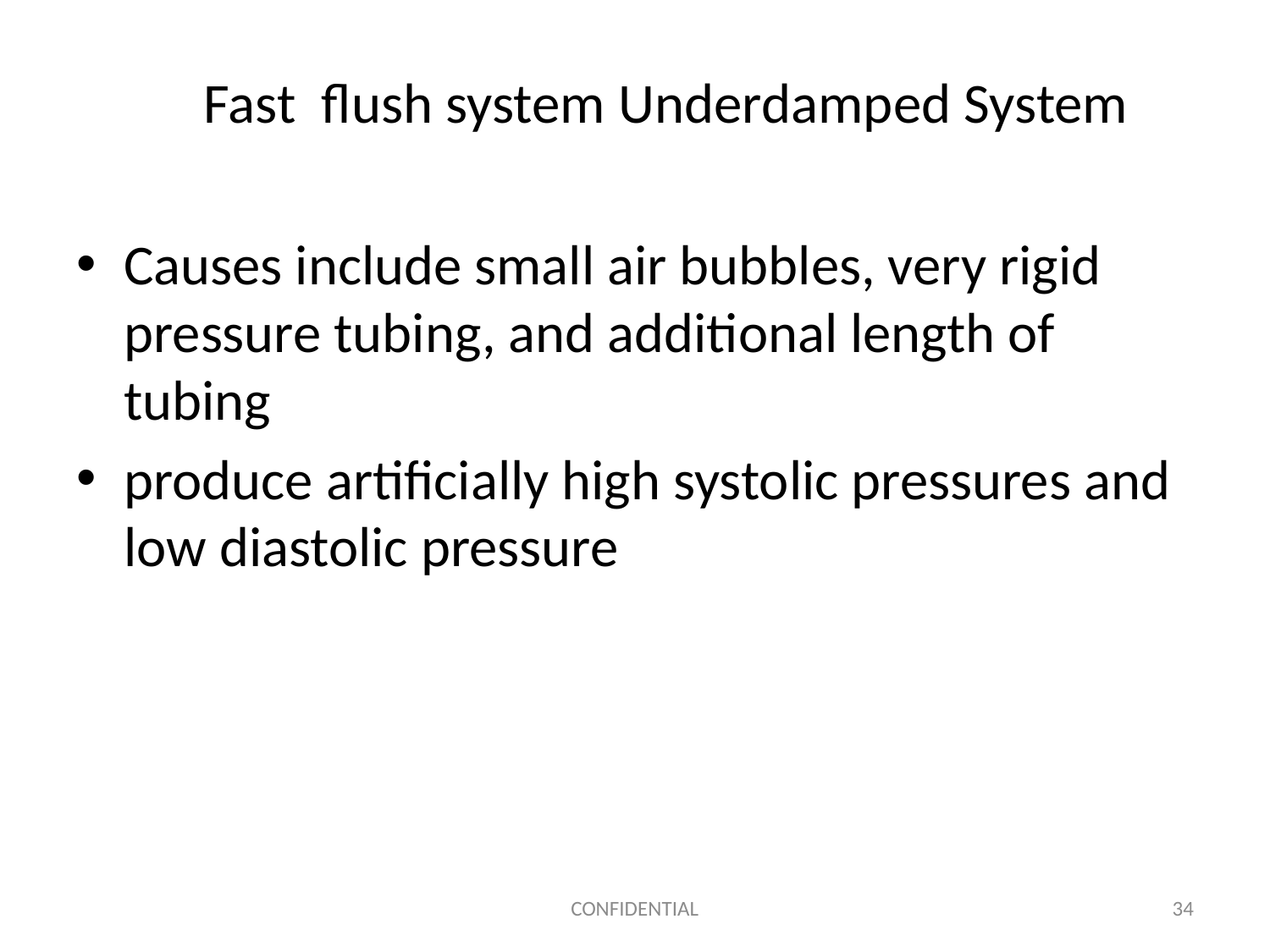

# Fast  flush system Underdamped System
Causes include small air bubbles, very rigid pressure tubing, and additional length of tubing
produce artificially high systolic pressures and low diastolic pressure

CONFIDENTIAL
34